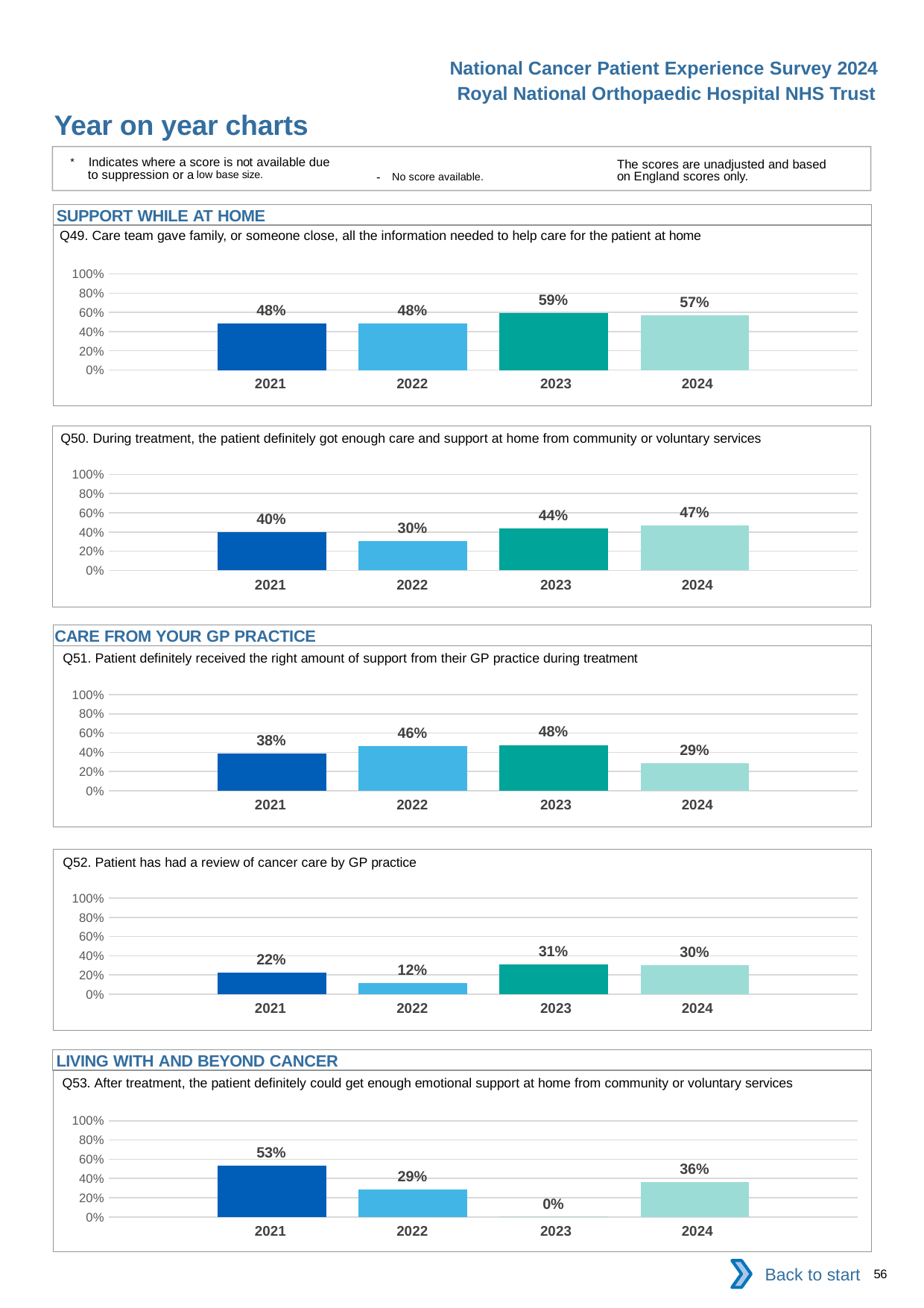

National Cancer Patient Experience Survey 2024
Royal National Orthopaedic Hospital NHS Trust
Year on year charts

*  Indicates where a score is not available due to suppression or a low base size.
The scores are unadjusted and based on England scores only.
- No score available.
SUPPORT WHILE AT HOME
Q49. Care team gave family, or someone close, all the information needed to help care for the patient at home

### Chart

| Category | 2021 | 2022 | 2023 | 2024 |
|---|---|---|---|---|
| Category 1 | 0.4814815 | 0.4814815 | 0.5909091 | 0.5714286 |
| 2021 | 2022 | 2023 | 2024 |
| --- | --- | --- | --- |
Q50. During treatment, the patient definitely got enough care and support at home from community or voluntary services

### Chart

| Category | 2021 | 2022 | 2023 | 2024 |
|---|---|---|---|---|
| Category 1 | 0.4 | 0.3043478 | 0.4375 | 0.4666667 |
| 2021 | 2022 | 2023 | 2024 |
| --- | --- | --- | --- |
CARE FROM YOUR GP PRACTICE
Q51. Patient definitely received the right amount of support from their GP practice during treatment

### Chart

| Category | 2021 | 2022 | 2023 | 2024 |
|---|---|---|---|---|
| Category 1 | 0.3846154 | 0.4615385 | 0.4761905 | 0.2857143 |
| 2021 | 2022 | 2023 | 2024 |
| --- | --- | --- | --- |
Q52. Patient has had a review of cancer care by GP practice

### Chart

| Category | 2021 | 2022 | 2023 | 2024 |
|---|---|---|---|---|
| Category 1 | 0.2222222 | 0.1176471 | 0.3103448 | 0.3 |
| 2021 | 2022 | 2023 | 2024 |
| --- | --- | --- | --- |
LIVING WITH AND BEYOND CANCER
Q53. After treatment, the patient definitely could get enough emotional support at home from community or voluntary services

### Chart

| Category | 2021 | 2022 | 2023 | 2024 |
|---|---|---|---|---|
| Category 1 | 0.5294118 | 0.2857143 | 0.0 | 0.3636364 |
| 2021 | 2022 | 2023 | 2024 |
| --- | --- | --- | --- |
Back to start

56